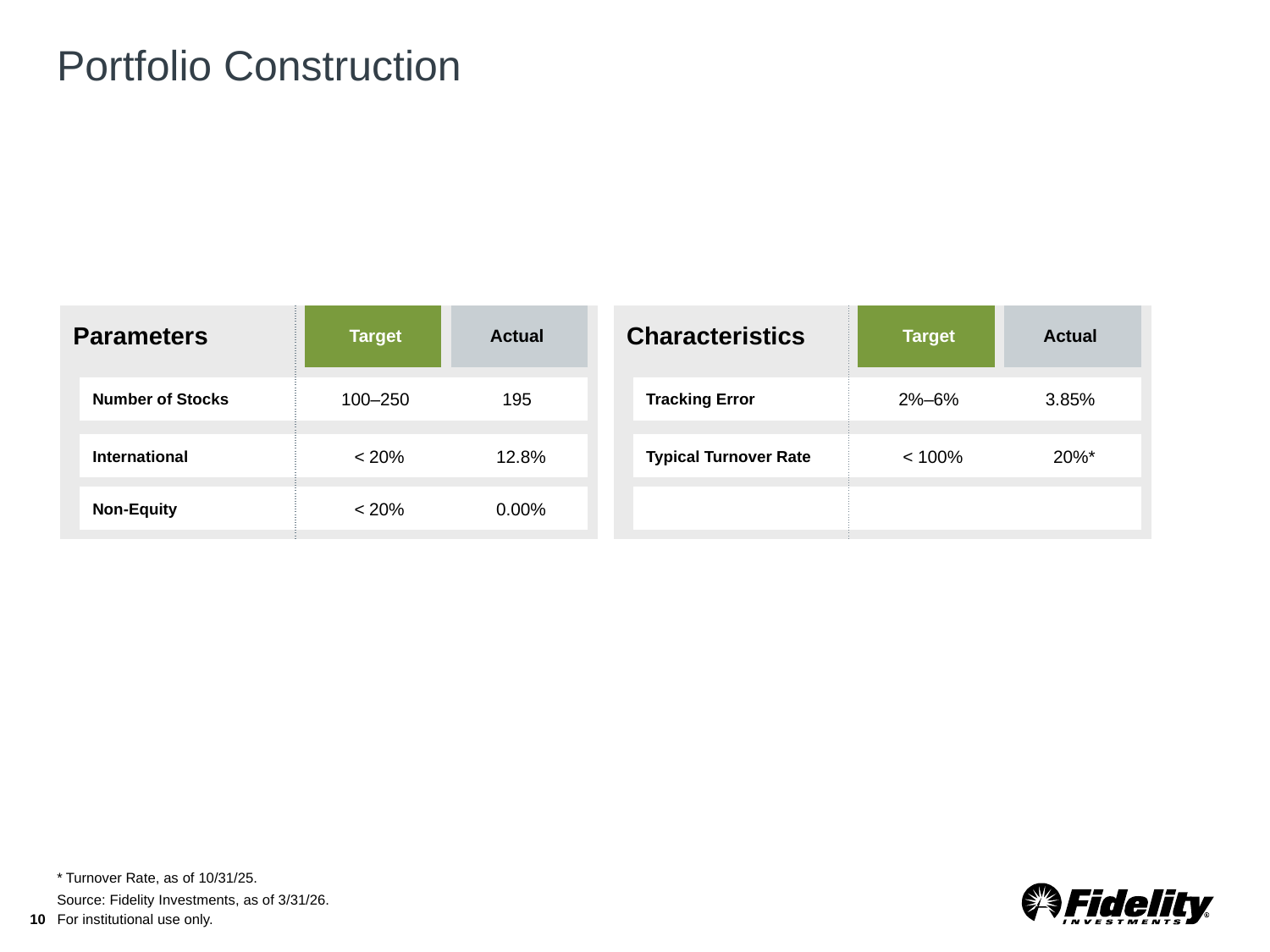

# Portfolio Construction
| Parameters |  |  | Target | Actual |  |
| --- | --- | --- | --- | --- | --- |
|  |  |  |  |  |  |
|  | Number of Stocks |  | 100–250 | 195 |  |
|  |  |  |  |  |  |
|  | International |  | < 20% | 12.8% |  |
|  |  |  |  |  |  |
|  | Non-Equity |  | < 20% | 0.00% |  |
|  |  |  |  |  |  |
| Characteristics |  |  | Target | Actual |  |
| --- | --- | --- | --- | --- | --- |
|  |  |  |  |  |  |
|  | Tracking Error |  | 2%–6% | 3.85% |  |
|  |  |  |  |  |  |
|  | Typical Turnover Rate |  | < 100% | 20%\* |  |
|  |  |  |  |  |  |
|  |  |  |  |  |  |
|  |  |  |  |  |  |
* Turnover Rate, as of 10/31/25.
Source: Fidelity Investments, as of 3/31/26.
10
For institutional use only.